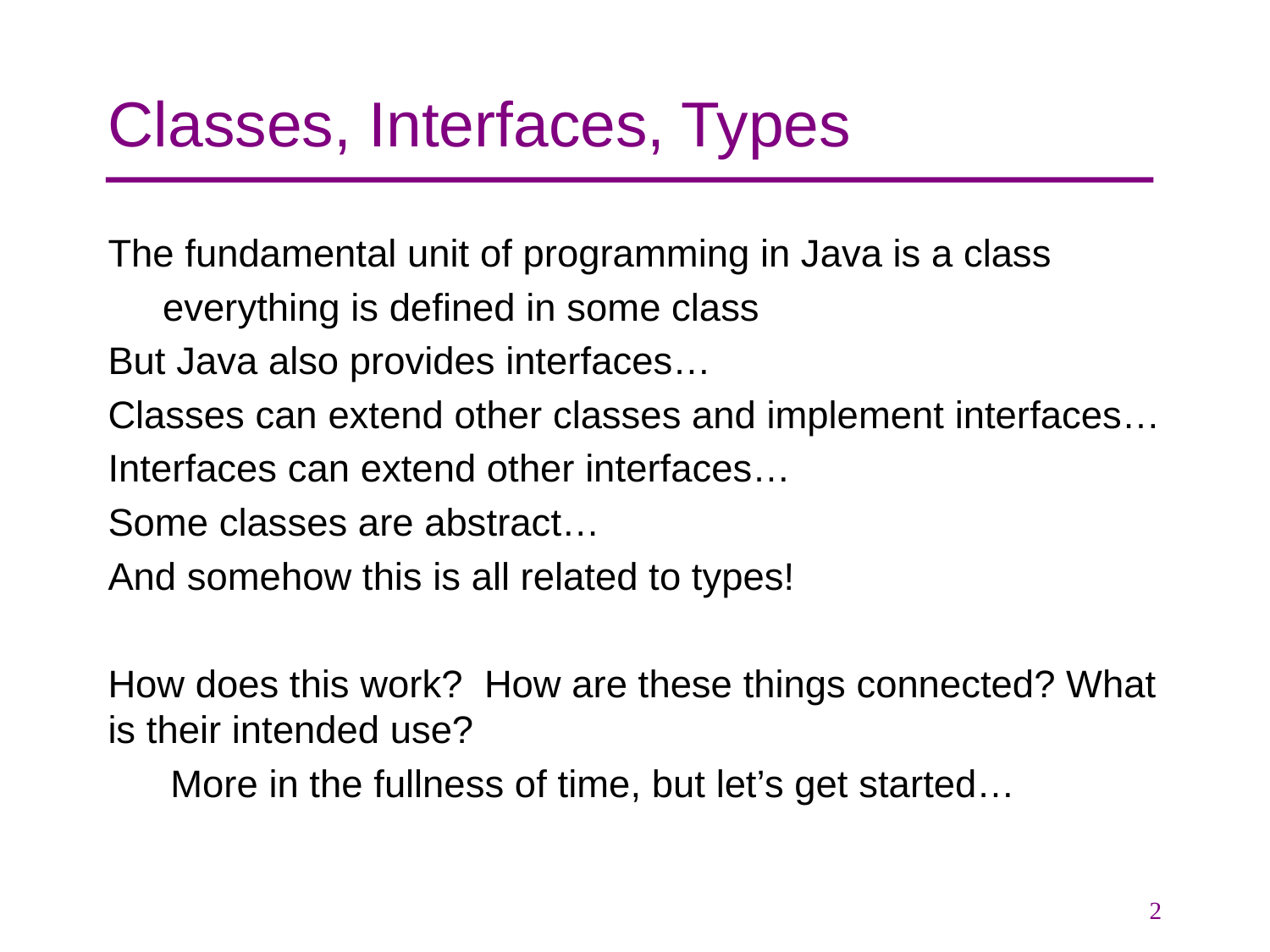

# Classes, Interfaces, Types
The fundamental unit of programming in Java is a class
everything is defined in some class
But Java also provides interfaces…
Classes can extend other classes and implement interfaces…
Interfaces can extend other interfaces…
Some classes are abstract…
And somehow this is all related to types!

How does this work?  How are these things connected? What is their intended use?
More in the fullness of time, but let’s get started…
2